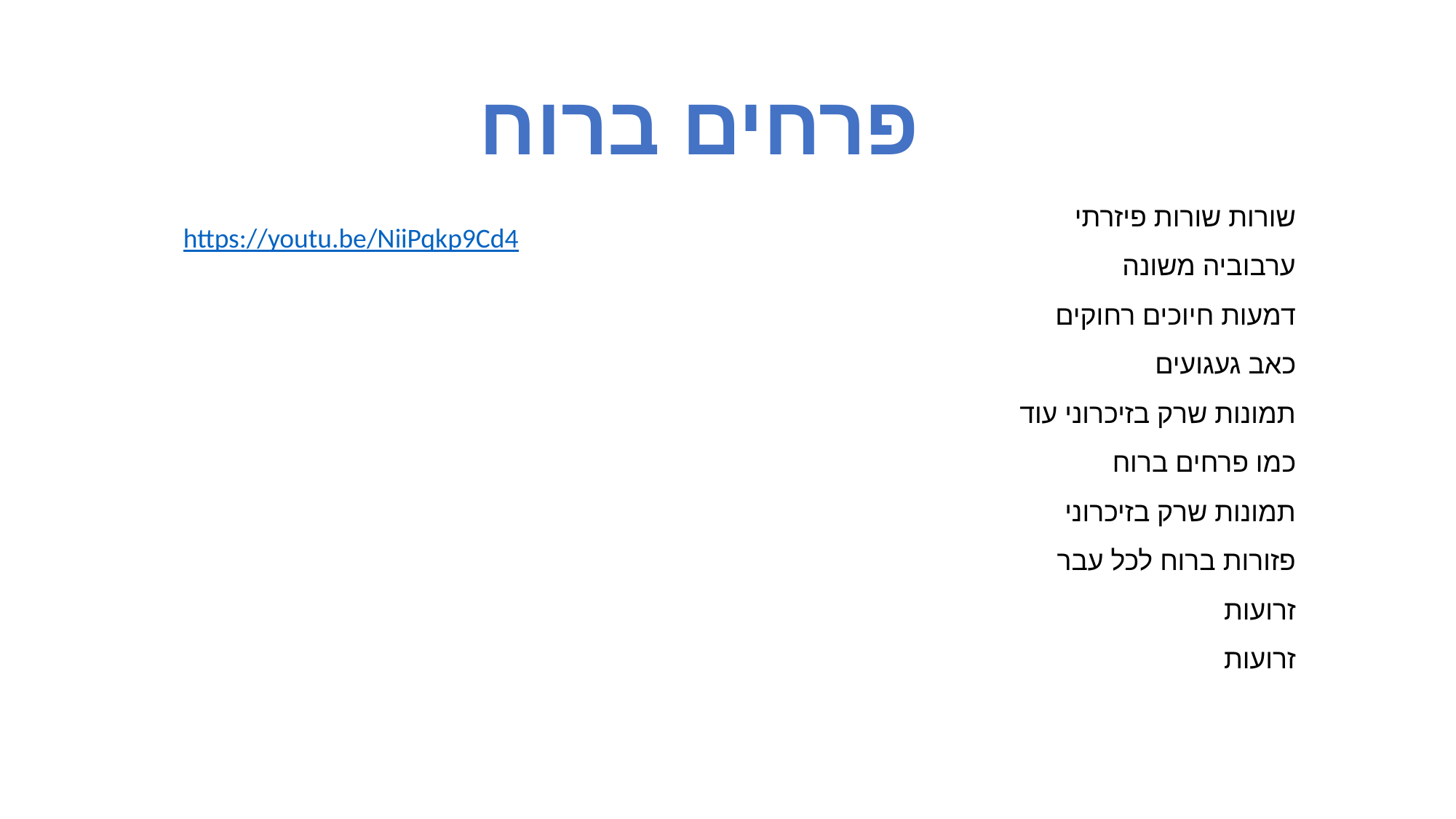

פרחים ברוח
שורות שורות פיזרתי
ערבוביה משונה
דמעות חיוכים רחוקים
כאב געגועים
תמונות שרק בזיכרוני עוד
כמו פרחים ברוח
תמונות שרק בזיכרוני
פזורות ברוח לכל עבר
זרועות
זרועות
https://youtu.be/NiiPqkp9Cd4